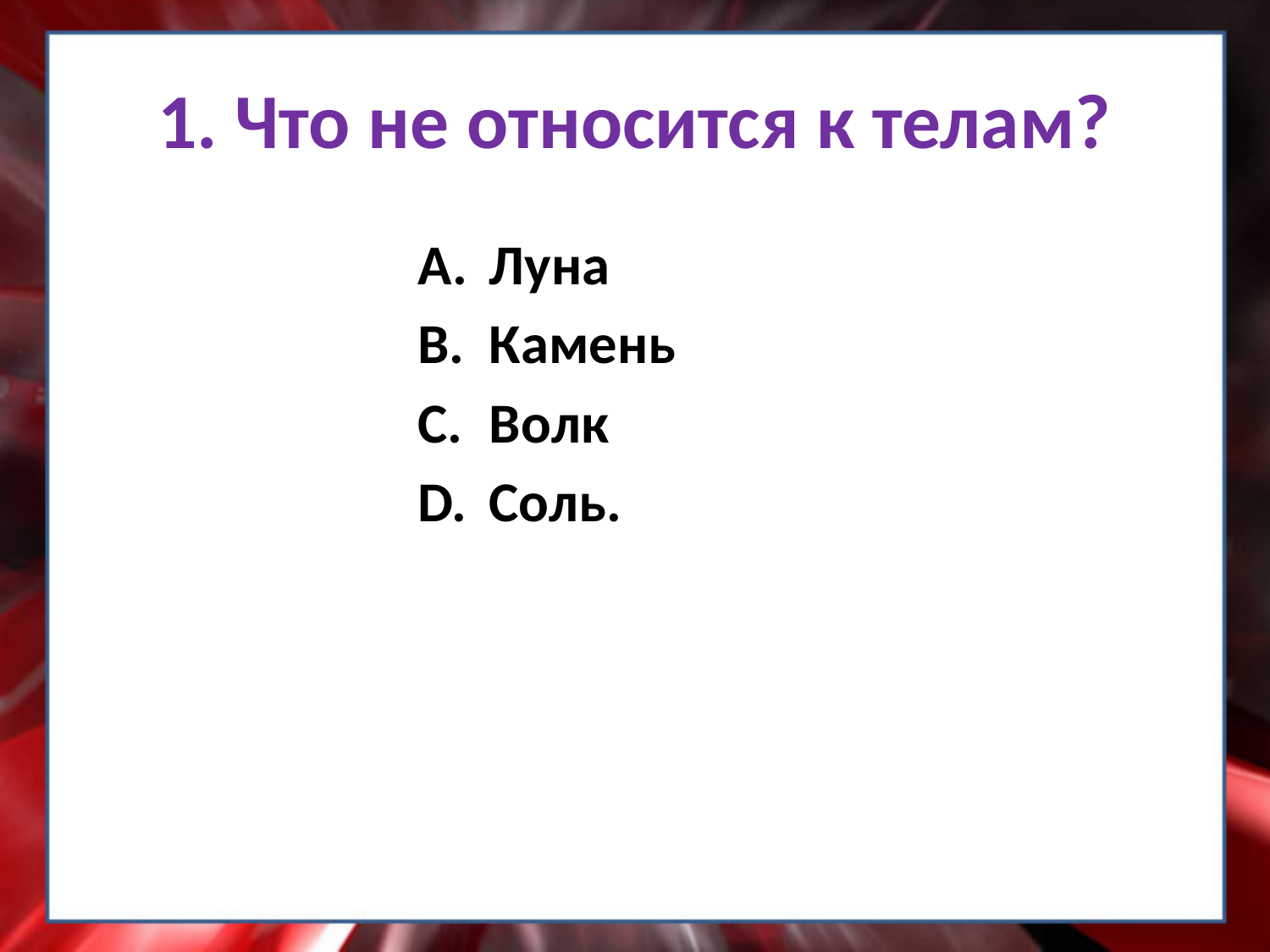

# 1. Что не относится к телам?
Луна
Камень
Волк
Соль.